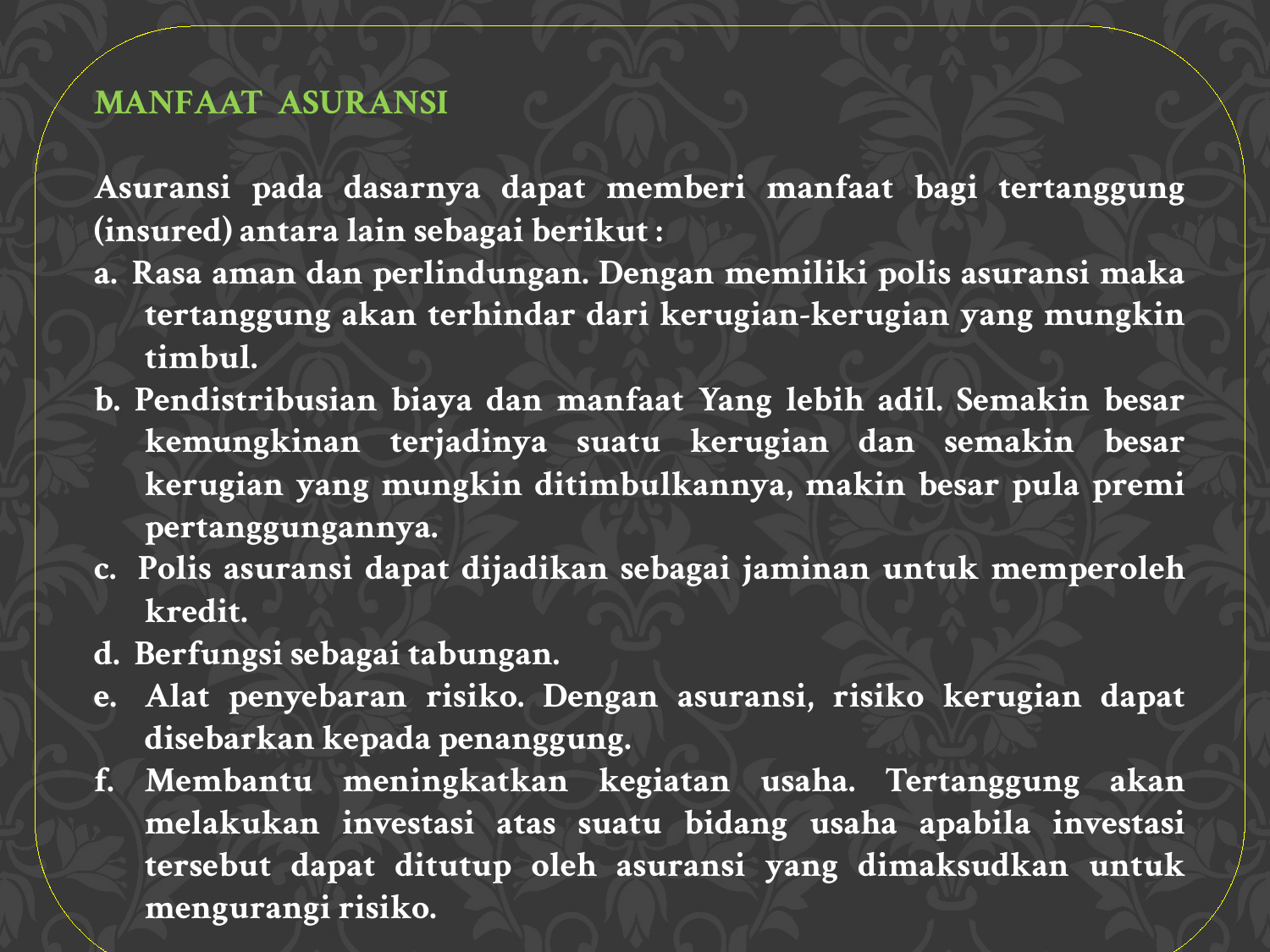

MANFAAT  ASURANSI

Asuransi pada dasarnya dapat memberi manfaat bagi tertanggung (insured) antara lain sebagai berikut :
a.  Rasa aman dan perlindungan. Dengan memiliki polis asuransi maka tertanggung akan terhindar dari kerugian-kerugian yang mungkin timbul.
b.  Pendistribusian biaya dan manfaat Yang lebih adil. Semakin besar kemungkinan terjadinya suatu kerugian dan semakin besar kerugian yang mungkin ditimbulkannya, makin besar pula premi pertanggungannya.
c.   Polis asuransi dapat dijadikan sebagai jaminan untuk memperoleh kredit.
d.  Berfungsi sebagai tabungan.
e.  	Alat penyebaran risiko. Dengan asuransi, risiko kerugian dapat disebarkan kepada penanggung.
f.   	Membantu meningkatkan kegiatan usaha. Tertanggung akan melakukan investasi atas suatu bidang usaha apabila investasi tersebut dapat ditutup oleh asuransi yang dimaksudkan untuk mengurangi risiko.